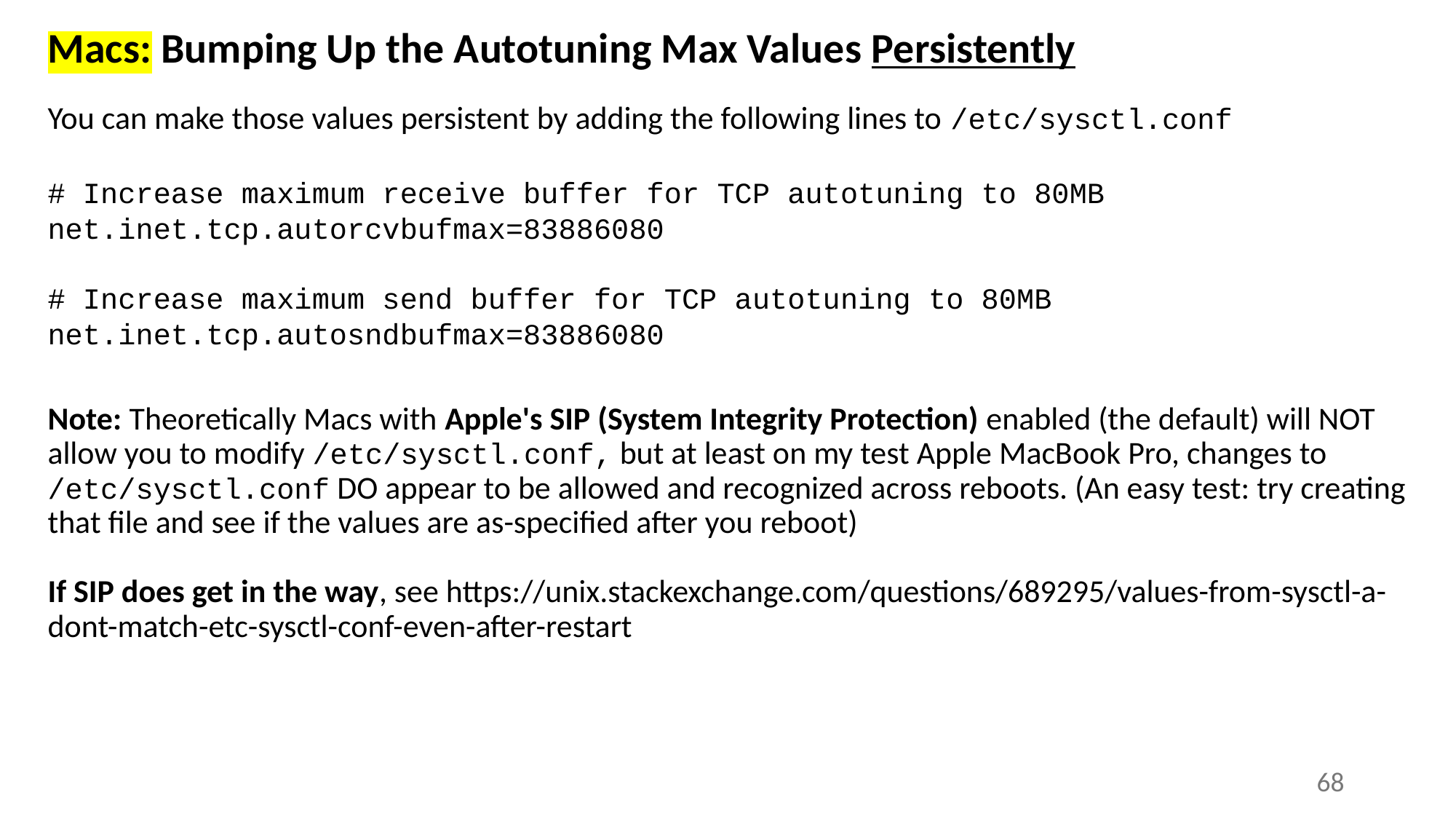

# Macs: Bumping Up the Autotuning Max Values Persistently
You can make those values persistent by adding the following lines to /etc/sysctl.conf
# Increase maximum receive buffer for TCP autotuning to 80MB
net.inet.tcp.autorcvbufmax=83886080

# Increase maximum send buffer for TCP autotuning to 80MB
net.inet.tcp.autosndbufmax=83886080
Note: Theoretically Macs with Apple's SIP (System Integrity Protection) enabled (the default) will NOT allow you to modify /etc/sysctl.conf, but at least on my test Apple MacBook Pro, changes to /etc/sysctl.conf DO appear to be allowed and recognized across reboots. (An easy test: try creating that file and see if the values are as-specified after you reboot)
If SIP does get in the way, see https://unix.stackexchange.com/questions/689295/values-from-sysctl-a-dont-match-etc-sysctl-conf-even-after-restart

68